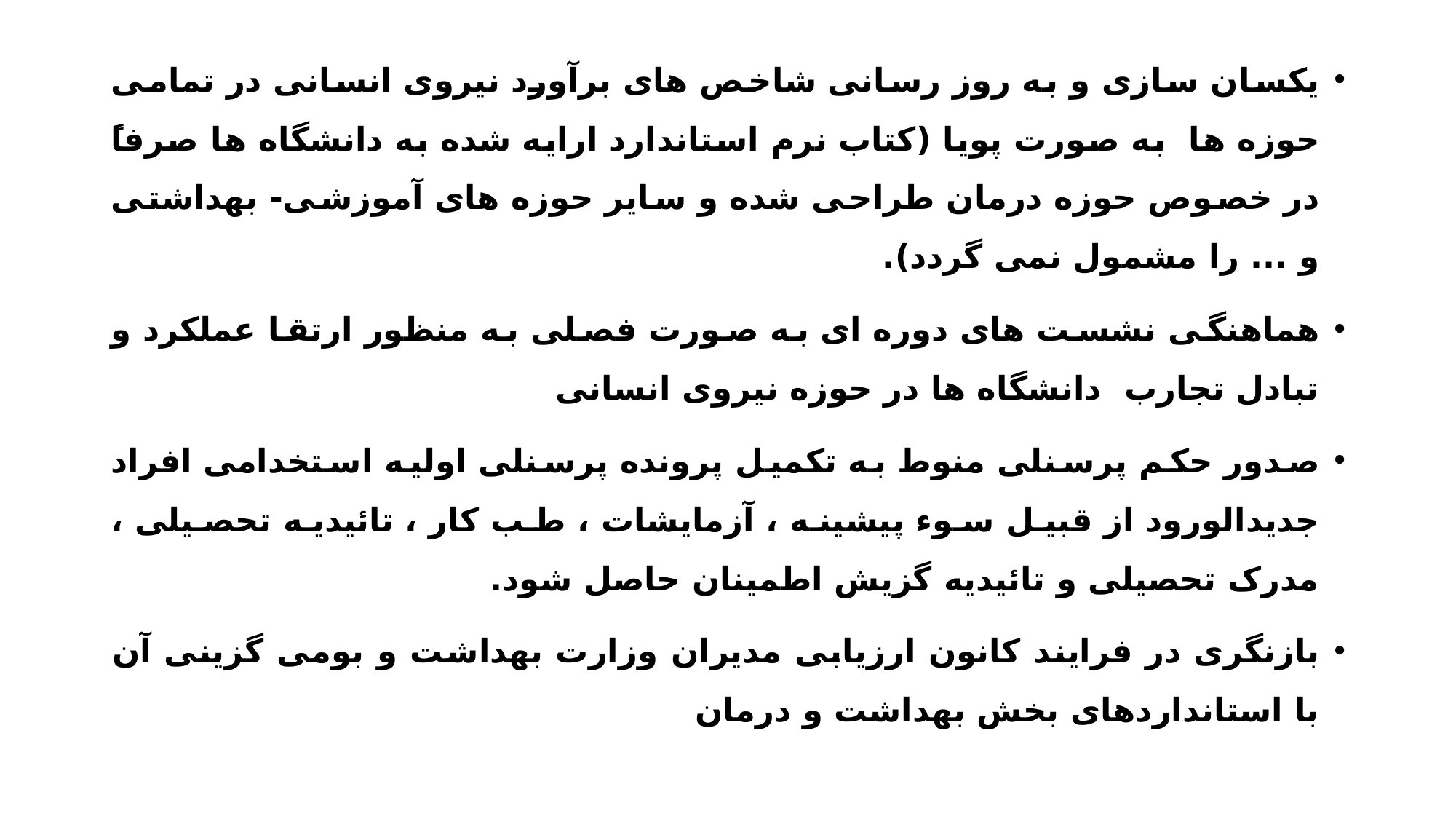

یکسان سازی و به روز رسانی شاخص های برآورد نیروی انسانی در تمامی حوزه ها  به صورت پویا (کتاب نرم استاندارد ارایه شده به دانشگاه ها صرفاً در خصوص حوزه درمان طراحی شده و سایر حوزه های آموزشی- بهداشتی و ... را مشمول نمی گردد).
هماهنگی نشست های دوره ای به صورت فصلی به منظور ارتقا عملکرد و تبادل تجارب  دانشگاه ها در حوزه نیروی انسانی
صدور حکم پرسنلی منوط به تکمیل پرونده پرسنلی اولیه استخدامی افراد جدیدالورود از قبیل سوء پیشینه ، آزمایشات ، طب کار ، تائیدیه تحصیلی ، مدرک تحصیلی و تائیدیه گزیش اطمینان حاصل شود.
بازنگری در فرایند کانون ارزیابی مدیران وزارت بهداشت و بومی گزینی آن با استانداردهای بخش بهداشت و درمان